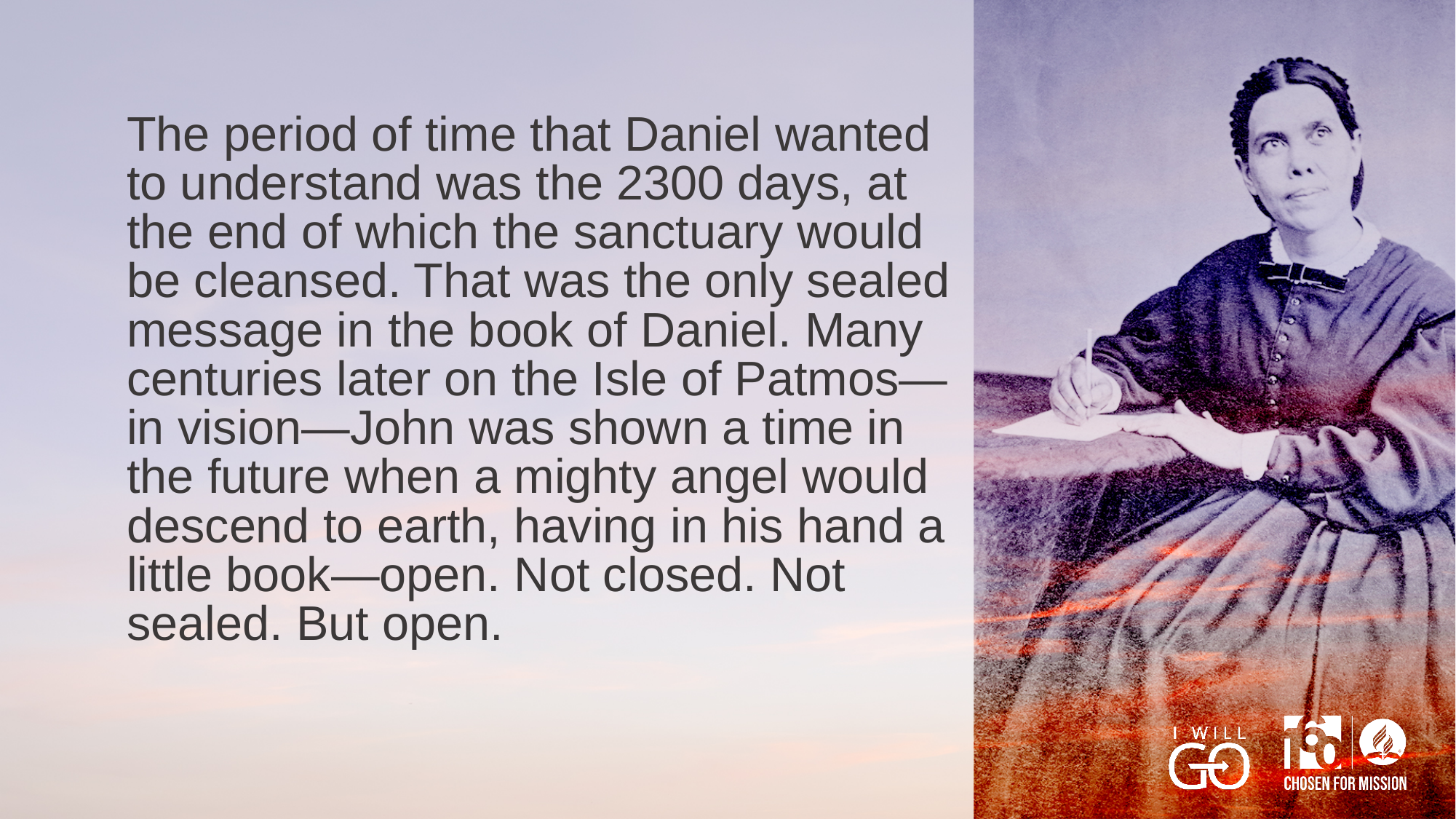

The period of time that Daniel wanted to understand was the 2300 days, at the end of which the sanctuary would be cleansed. That was the only sealed message in the book of Daniel. Many centuries later on the Isle of Patmos—in vision—John was shown a time in the future when a mighty angel would descend to earth, having in his hand a little book—open. Not closed. Not sealed. But open.